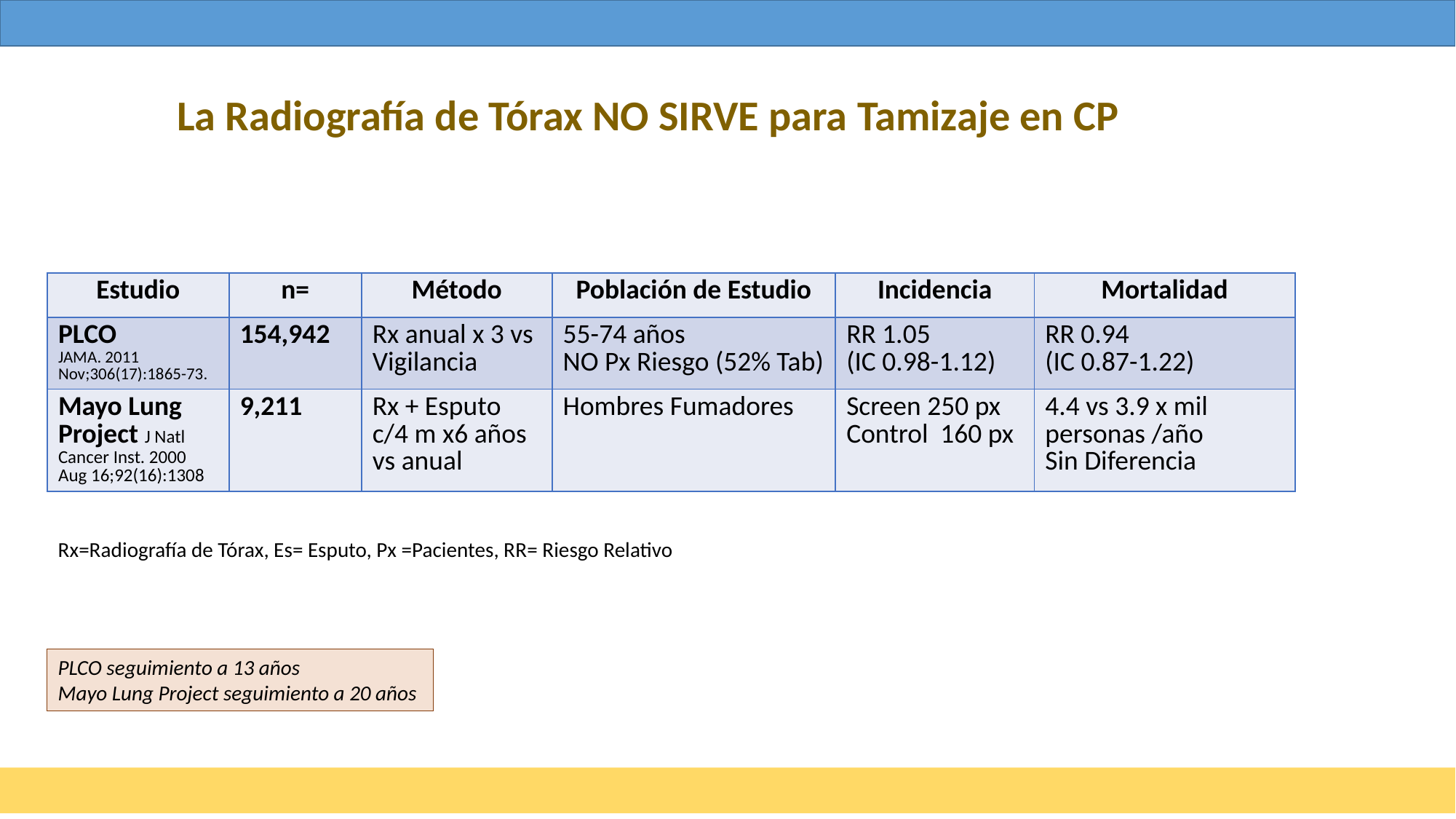

La Radiografía de Tórax NO SIRVE para Tamizaje en CP
| Estudio | n= | Método | Población de Estudio | Incidencia | Mortalidad |
| --- | --- | --- | --- | --- | --- |
| PLCO JAMA. 2011 Nov;306(17):1865-73. | 154,942 | Rx anual x 3 vs Vigilancia | 55-74 años NO Px Riesgo (52% Tab) | RR 1.05 (IC 0.98-1.12) | RR 0.94 (IC 0.87-1.22) |
| Mayo Lung Project J Natl Cancer Inst. 2000 Aug 16;92(16):1308 | 9,211 | Rx + Esputo c/4 m x6 años vs anual | Hombres Fumadores | Screen 250 px Control 160 px | 4.4 vs 3.9 x mil personas /año Sin Diferencia |
Rx=Radiografía de Tórax, Es= Esputo, Px =Pacientes, RR= Riesgo Relativo
PLCO seguimiento a 13 años
Mayo Lung Project seguimiento a 20 años